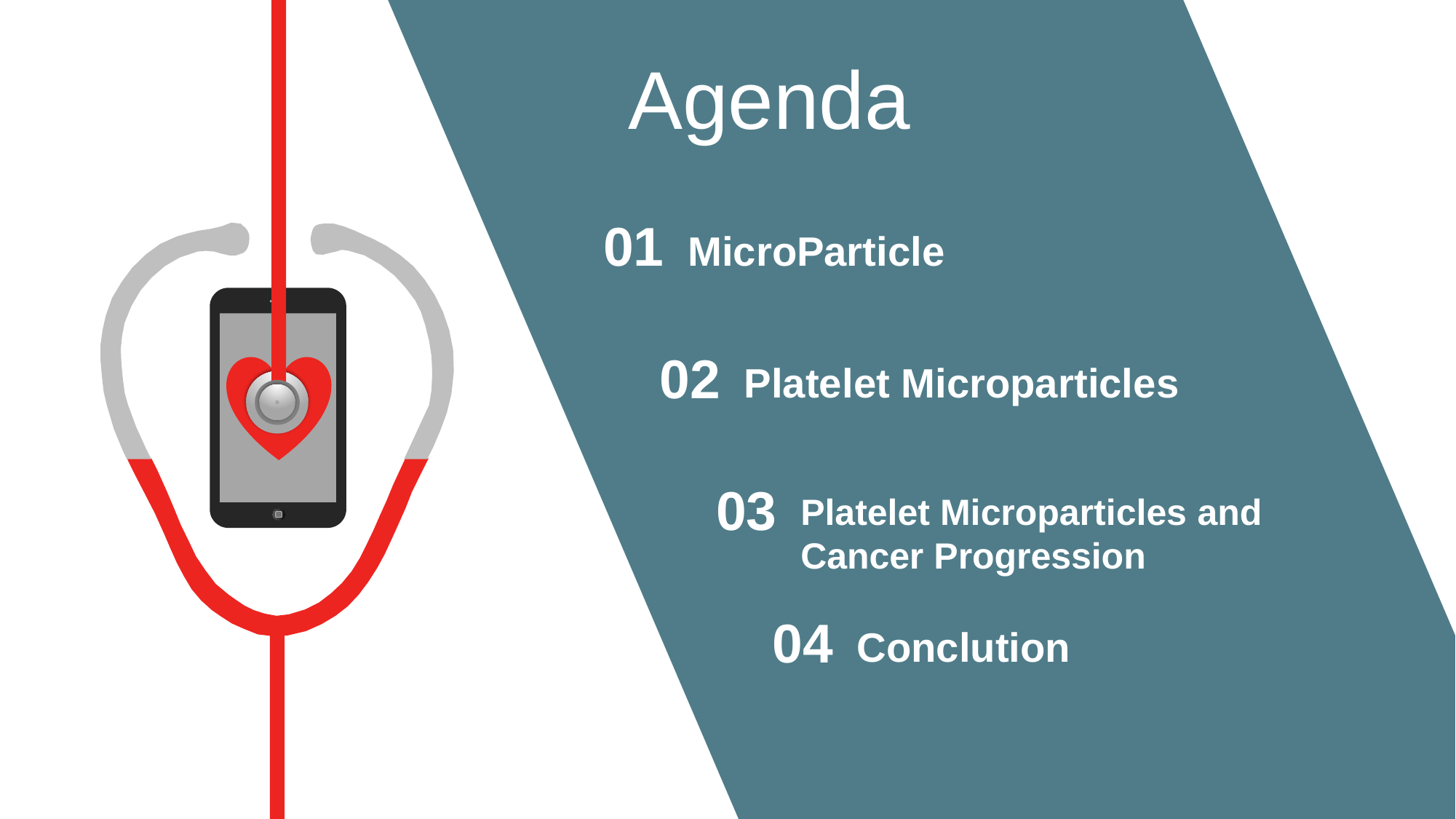

Agenda

01
MicroParticle

02
Platelet Microparticles

03
Platelet Microparticles and
Cancer Progression

04
Conclution